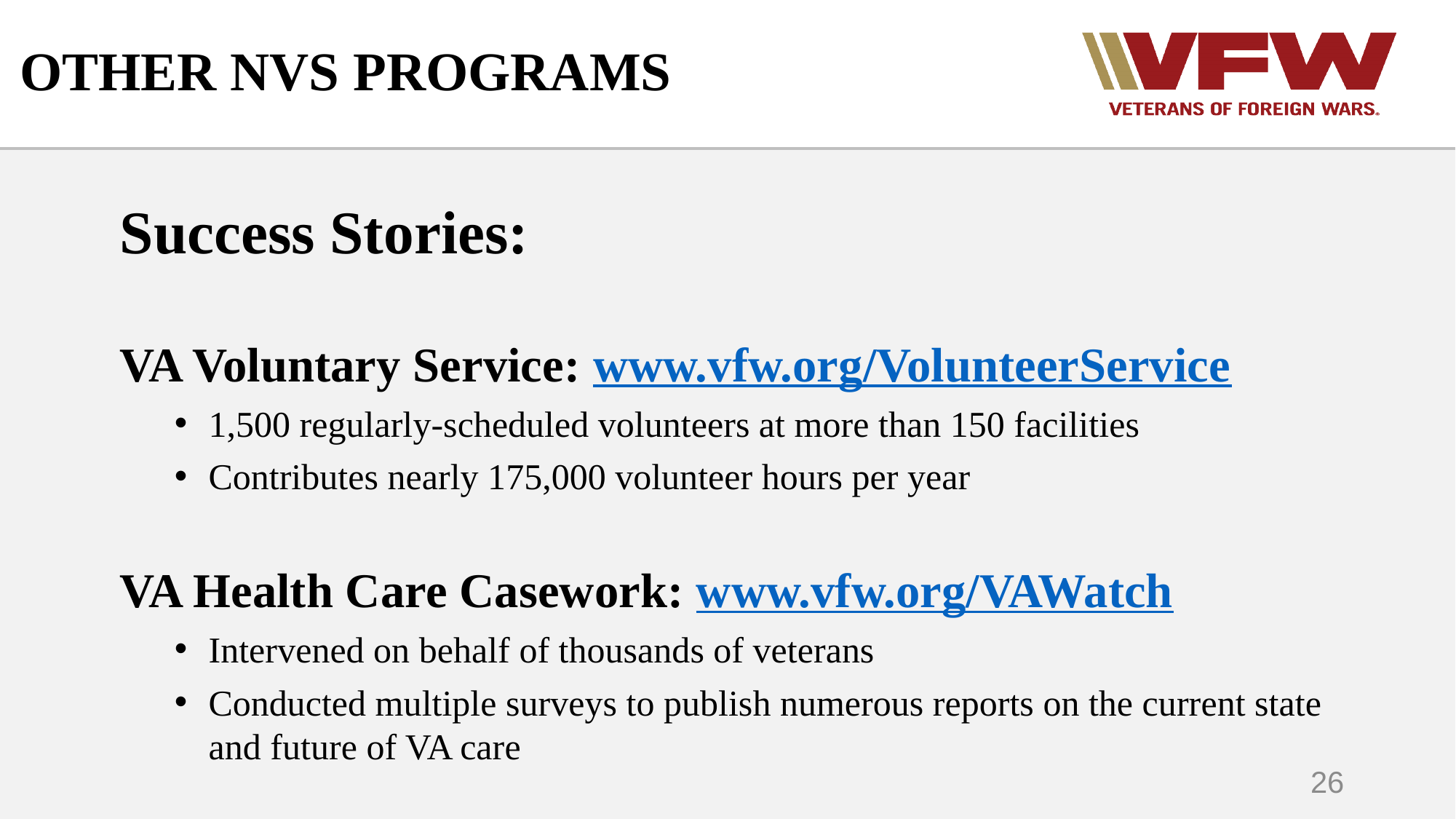

# OTHER NVS PROGRAMS
Success Stories:

VA Voluntary Service: www.vfw.org/VolunteerService
1,500 regularly-scheduled volunteers at more than 150 facilities
Contributes nearly 175,000 volunteer hours per year

VA Health Care Casework: www.vfw.org/VAWatch
Intervened on behalf of thousands of veterans
Conducted multiple surveys to publish numerous reports on the current state and future of VA care

26